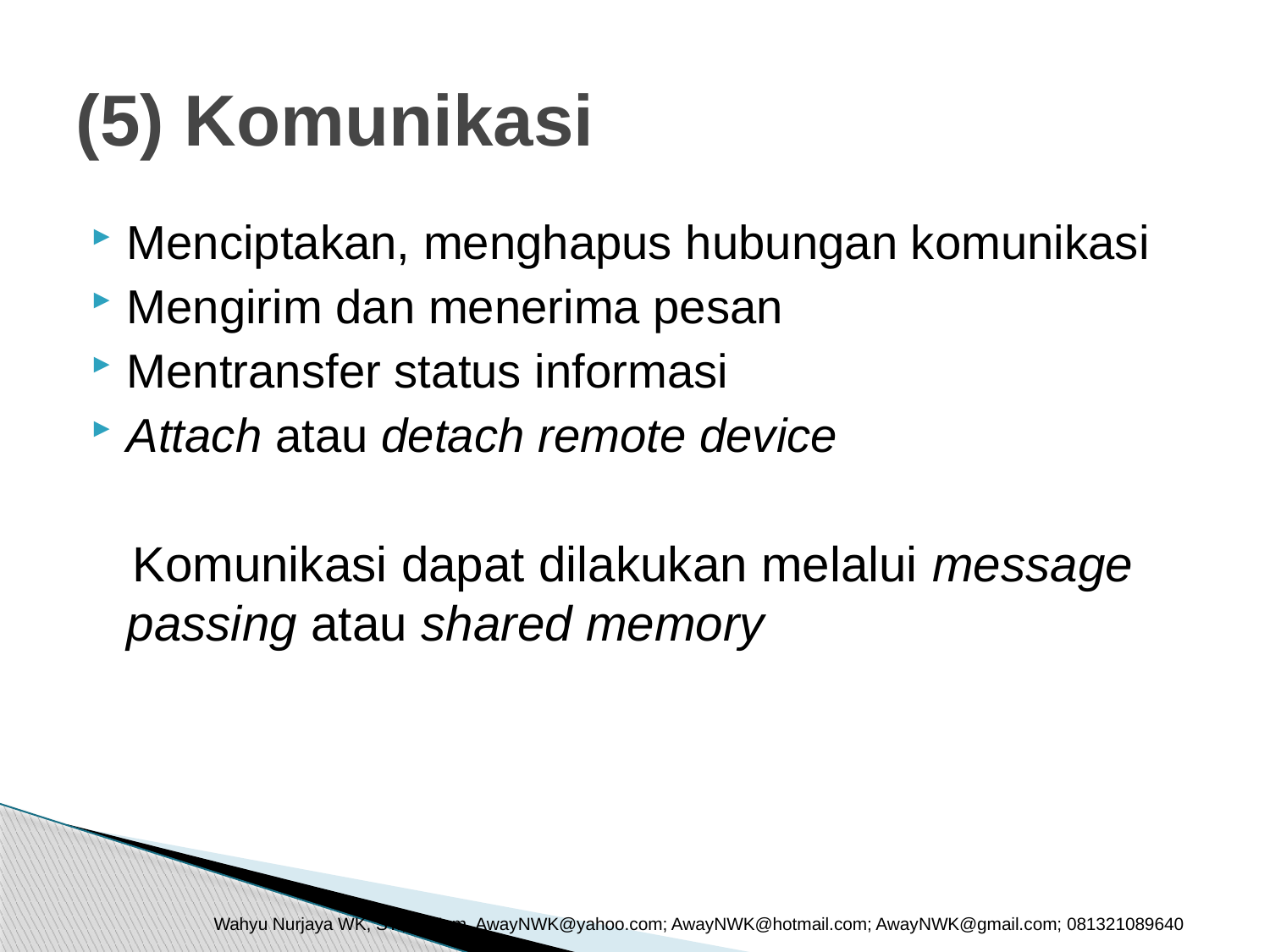

# (5) Komunikasi
Menciptakan, menghapus hubungan komunikasi
Mengirim dan menerima pesan
Mentransfer status informasi
Attach atau detach remote device

   Komunikasi dapat dilakukan melalui message passing atau shared memory
Wahyu Nurjaya WK, ST., M.Kom. AwayNWK@yahoo.com; AwayNWK@hotmail.com; AwayNWK@gmail.com; 081321089640